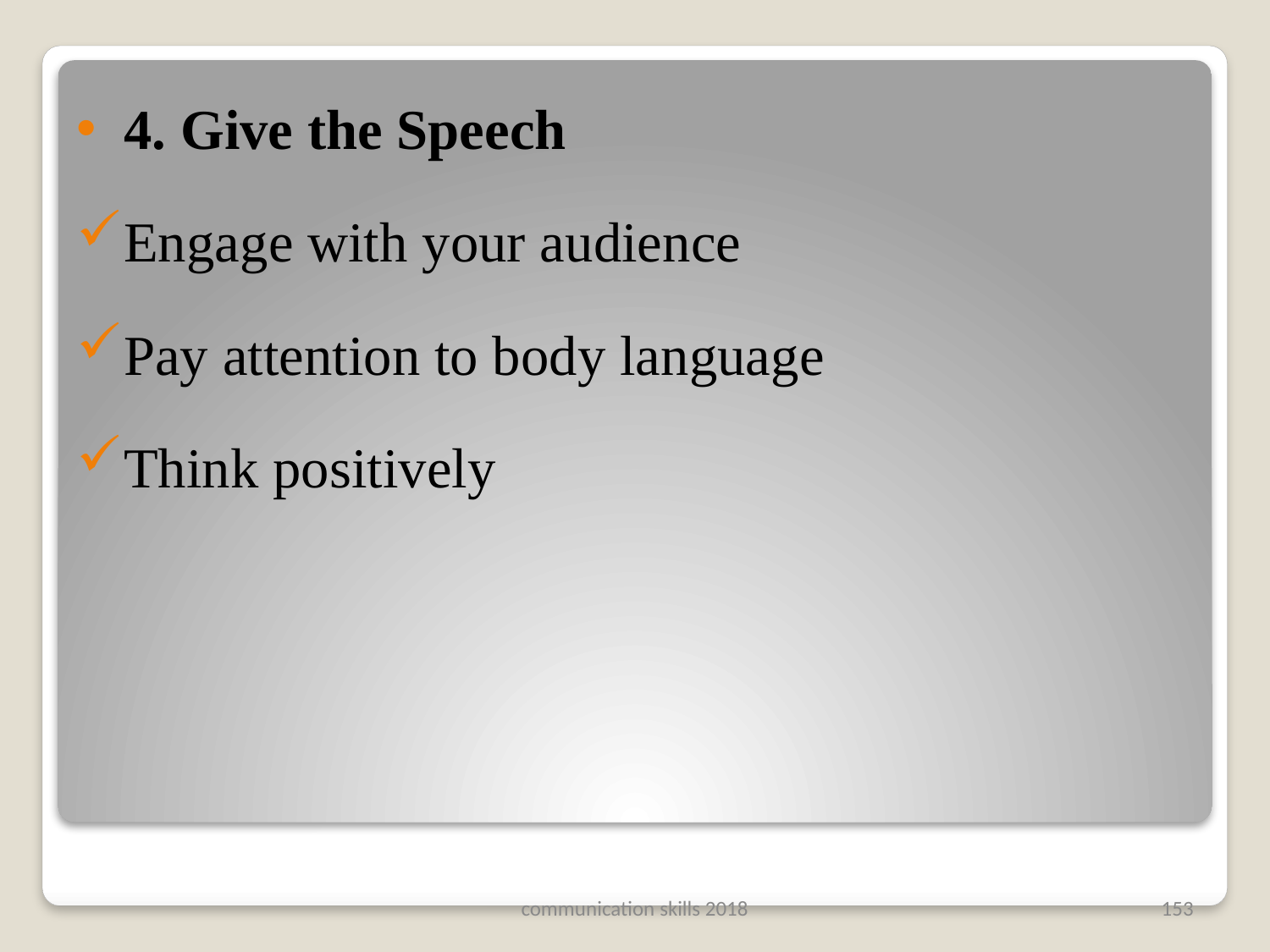

#
4. Give the Speech
Engage with your audience
Pay attention to body language
Think positively

communication skills 2018
153